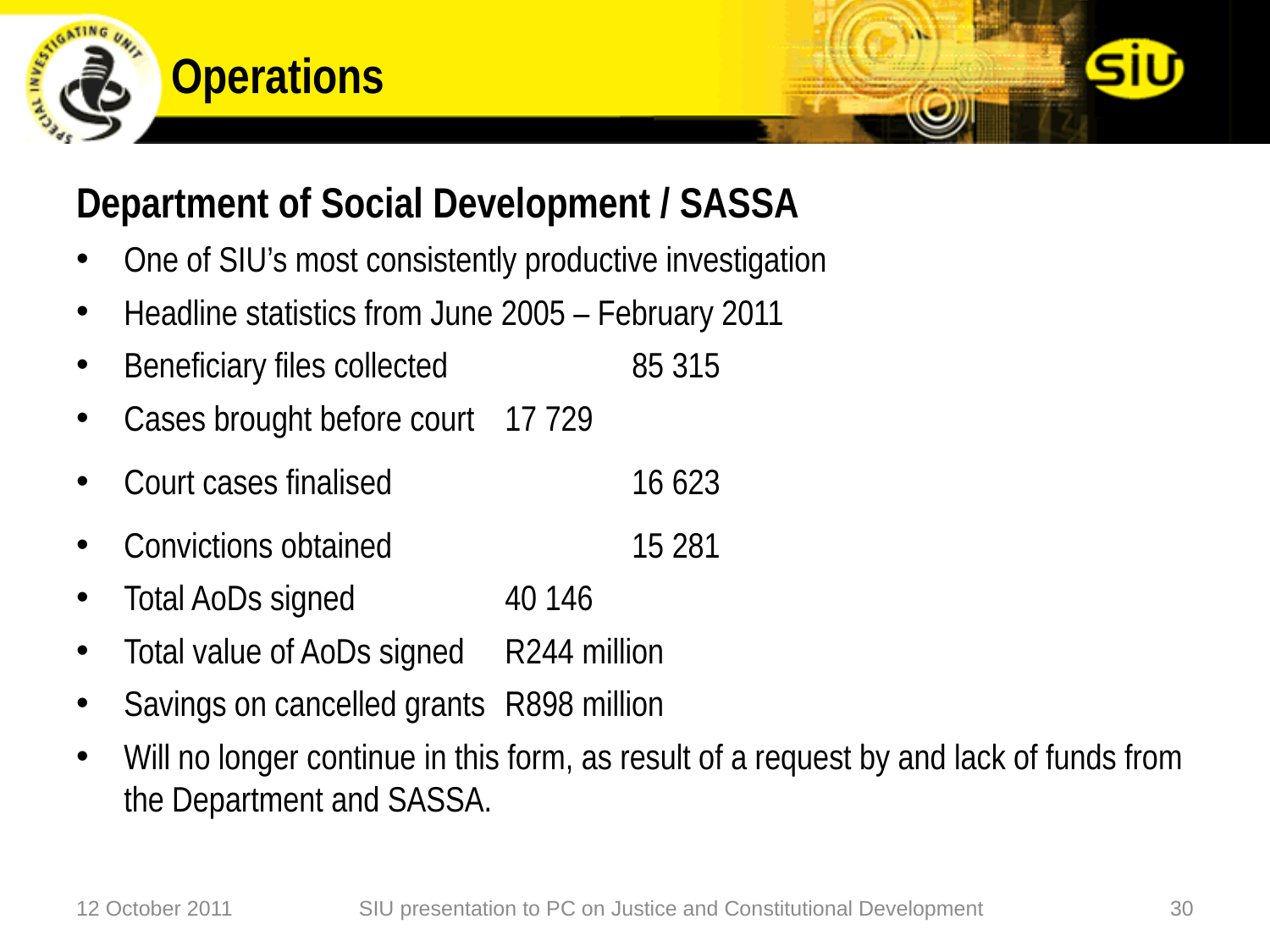

# Operations
Department of Social Development / SASSA
One of SIU’s most consistently productive investigation
Headline statistics from June 2005 – February 2011
Beneficiary files collected 		85 315
Cases brought before court 	17 729
Court cases finalised 		16 623
Convictions obtained 		15 281
Total AoDs signed 		40 146
Total value of AoDs signed 	R244 million
Savings on cancelled grants 	R898 million
Will no longer continue in this form, as result of a request by and lack of funds from the Department and SASSA.

12 October 2011
SIU presentation to PC on Justice and Constitutional Development
30